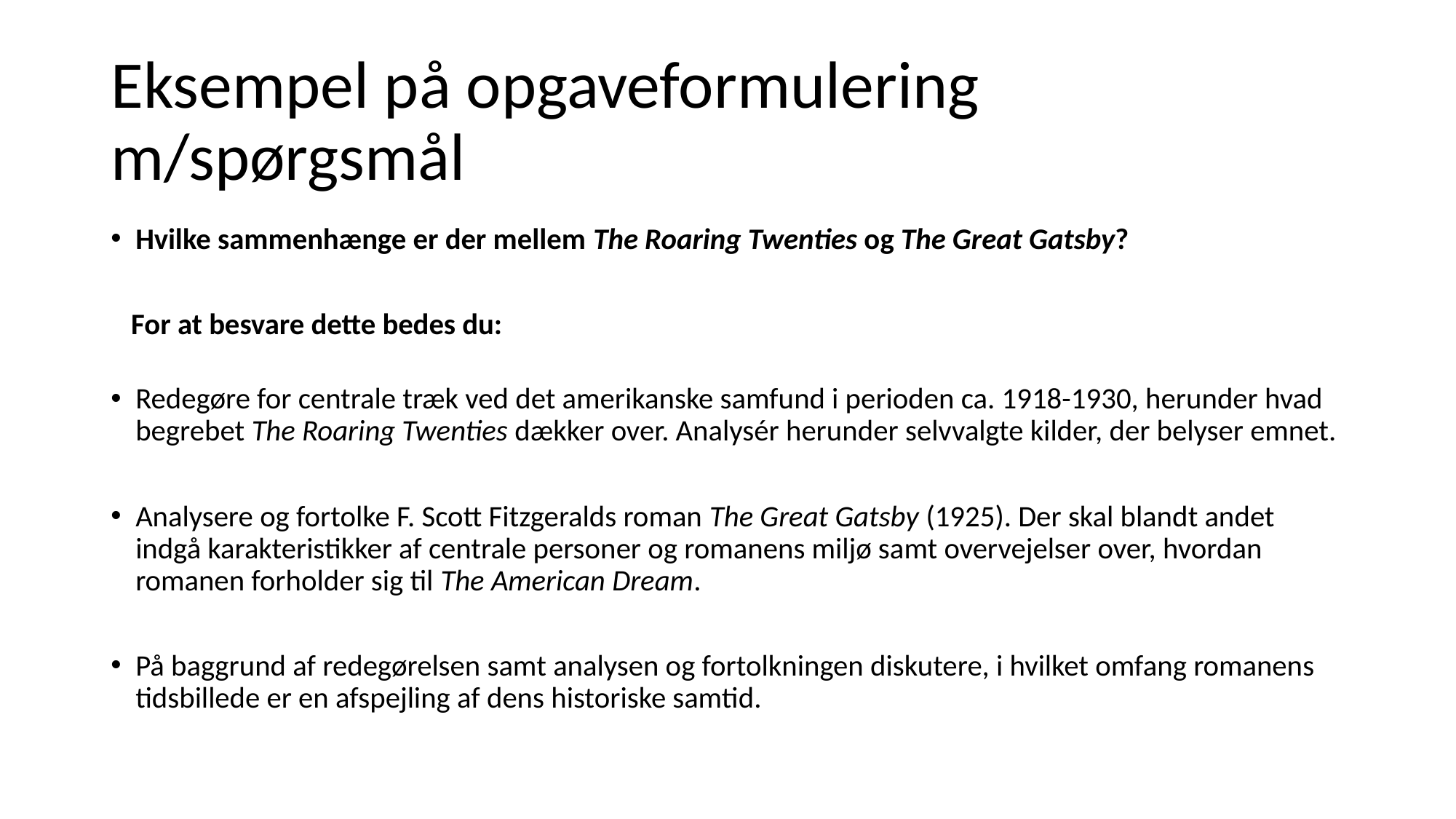

# Eksempel på opgaveformulering m/spørgsmål
Hvilke sammenhænge er der mellem The Roaring Twenties og The Great Gatsby?

   For at besvare dette bedes du:
Redegøre for centrale træk ved det amerikanske samfund i perioden ca. 1918-1930, herunder hvad begrebet The Roaring Twenties dækker over. Analysér herunder selvvalgte kilder, der belyser emnet.

Analysere og fortolke F. Scott Fitzgeralds roman The Great Gatsby (1925). Der skal blandt andet indgå karakteristikker af centrale personer og romanens miljø samt overvejelser over, hvordan romanen forholder sig til The American Dream.

På baggrund af redegørelsen samt analysen og fortolkningen diskutere, i hvilket omfang romanens tidsbillede er en afspejling af dens historiske samtid.